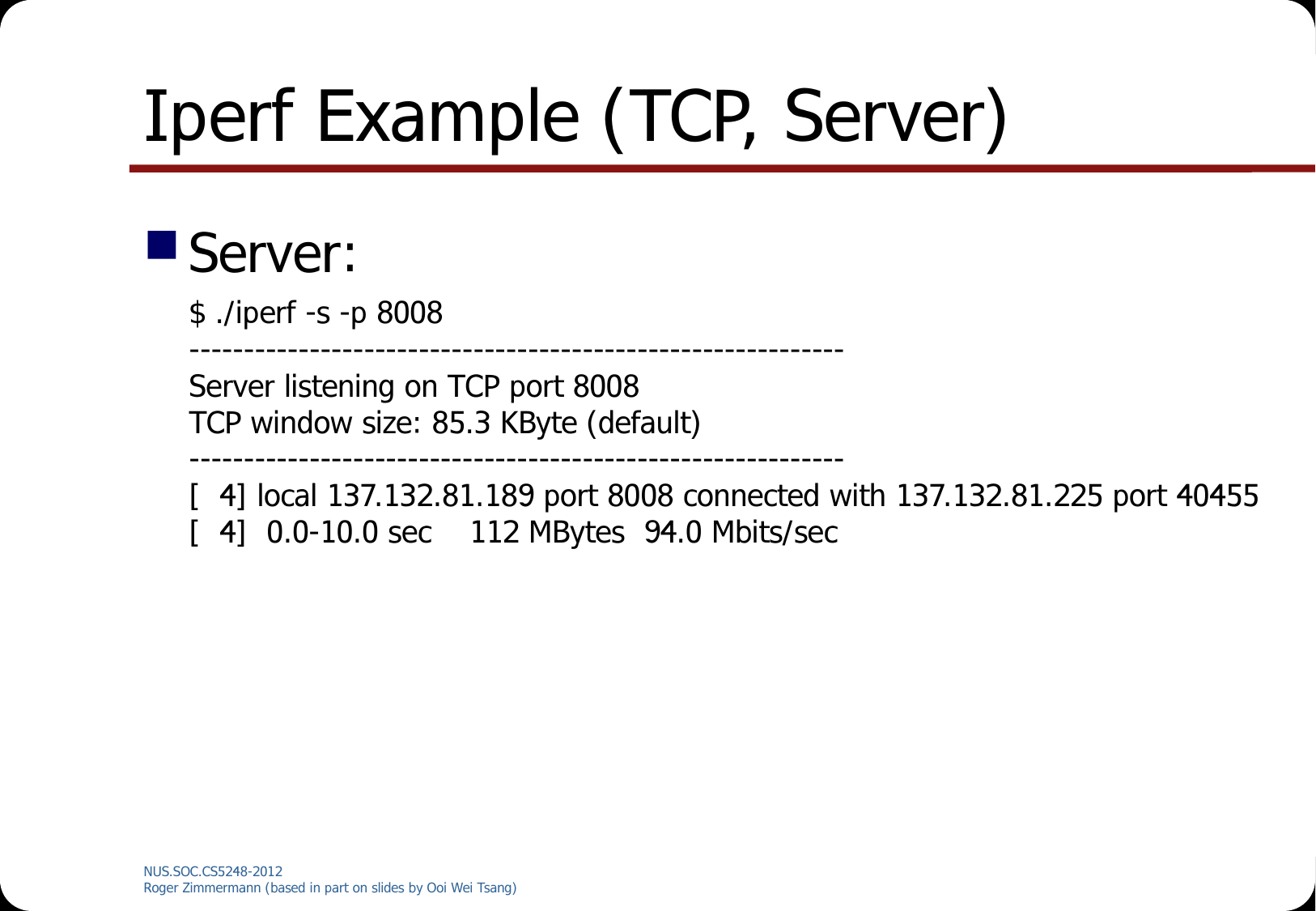

# Iperf Example (TCP, Server)
Server:
	$ ./iperf -s -p 8008
------------------------------------------------------------
Server listening on TCP port 8008
TCP window size: 85.3 KByte (default)
------------------------------------------------------------
[  4] local 137.132.81.189 port 8008 connected with 137.132.81.225 port 40455
[  4]  0.0-10.0 sec    112 MBytes  94.0 Mbits/sec

NUS.SOC.CS5248-2012
Roger Zimmermann (based in part on slides by Ooi Wei Tsang)